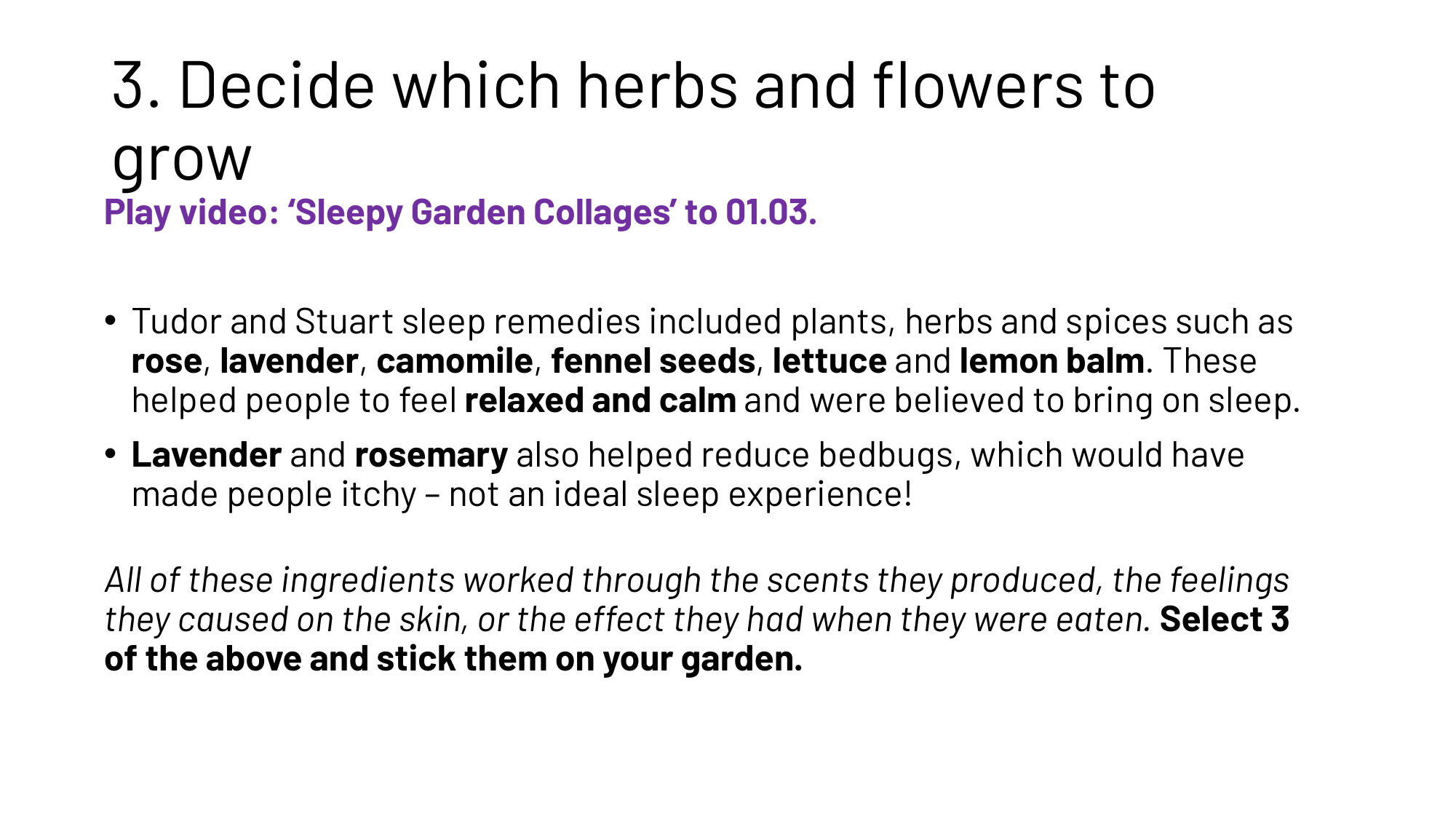

# 3. Decide which herbs and flowers to grow
Play video: ‘Sleepy Garden Collages’ to 01.03.

Tudor and Stuart sleep remedies included plants, herbs and spices such as rose, lavender, camomile, fennel seeds, lettuce and lemon balm. These helped people to feel relaxed and calm and were believed to bring on sleep.
Lavender and rosemary also helped reduce bedbugs, which would have made people itchy – not an ideal sleep experience!

All of these ingredients worked through the scents they produced, the feelings they caused on the skin, or the effect they had when they were eaten. Select 3 of the above and stick them on your garden.